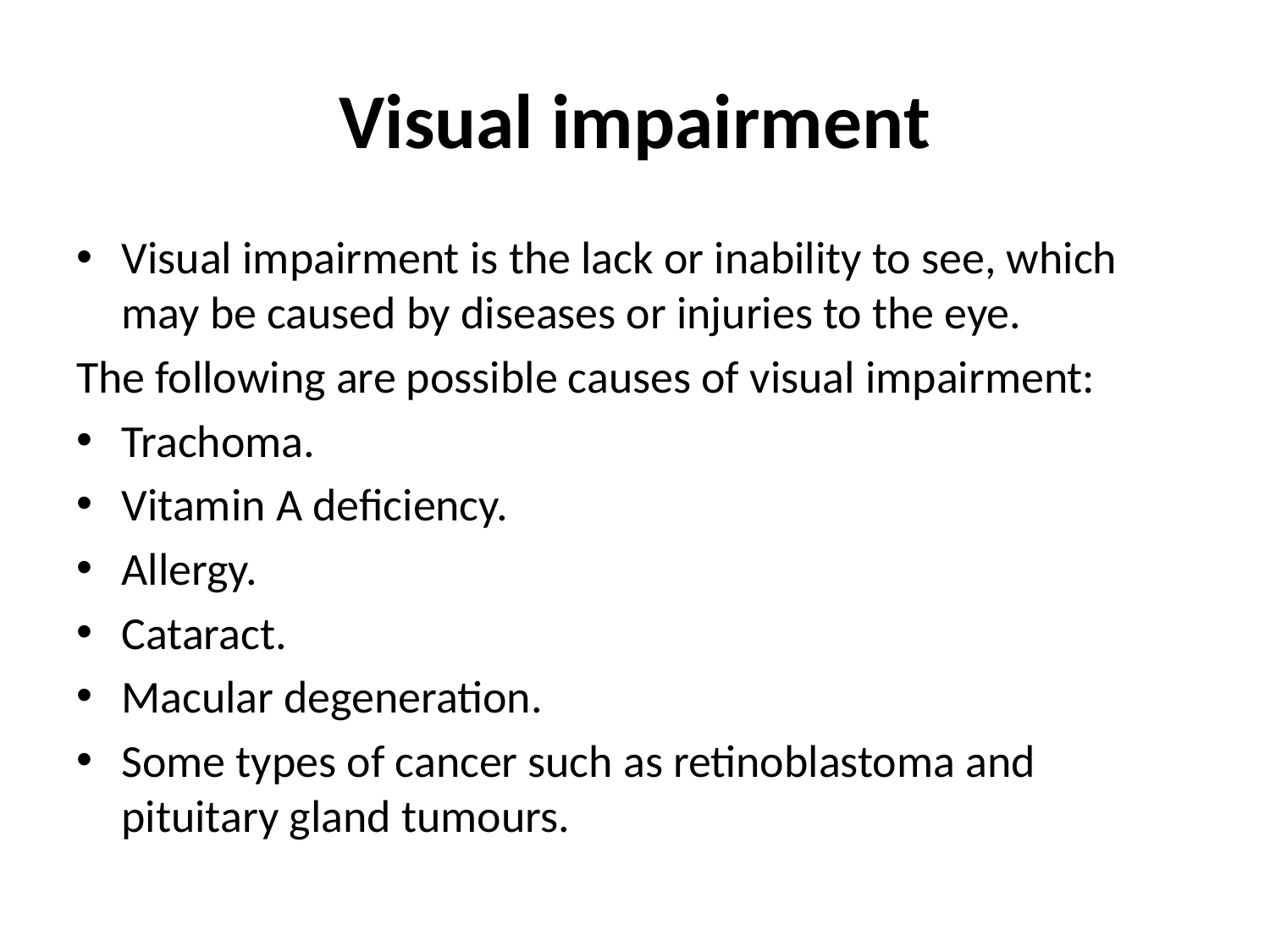

# Visual impairment
Visual impairment is the lack or inability to see, which may be caused by diseases or injuries to the eye.
The following are possible causes of visual impairment:
Trachoma.
Vitamin A deficiency.
Allergy.
Cataract.
Macular degeneration.
Some types of cancer such as retinoblastoma and pituitary gland tumours.